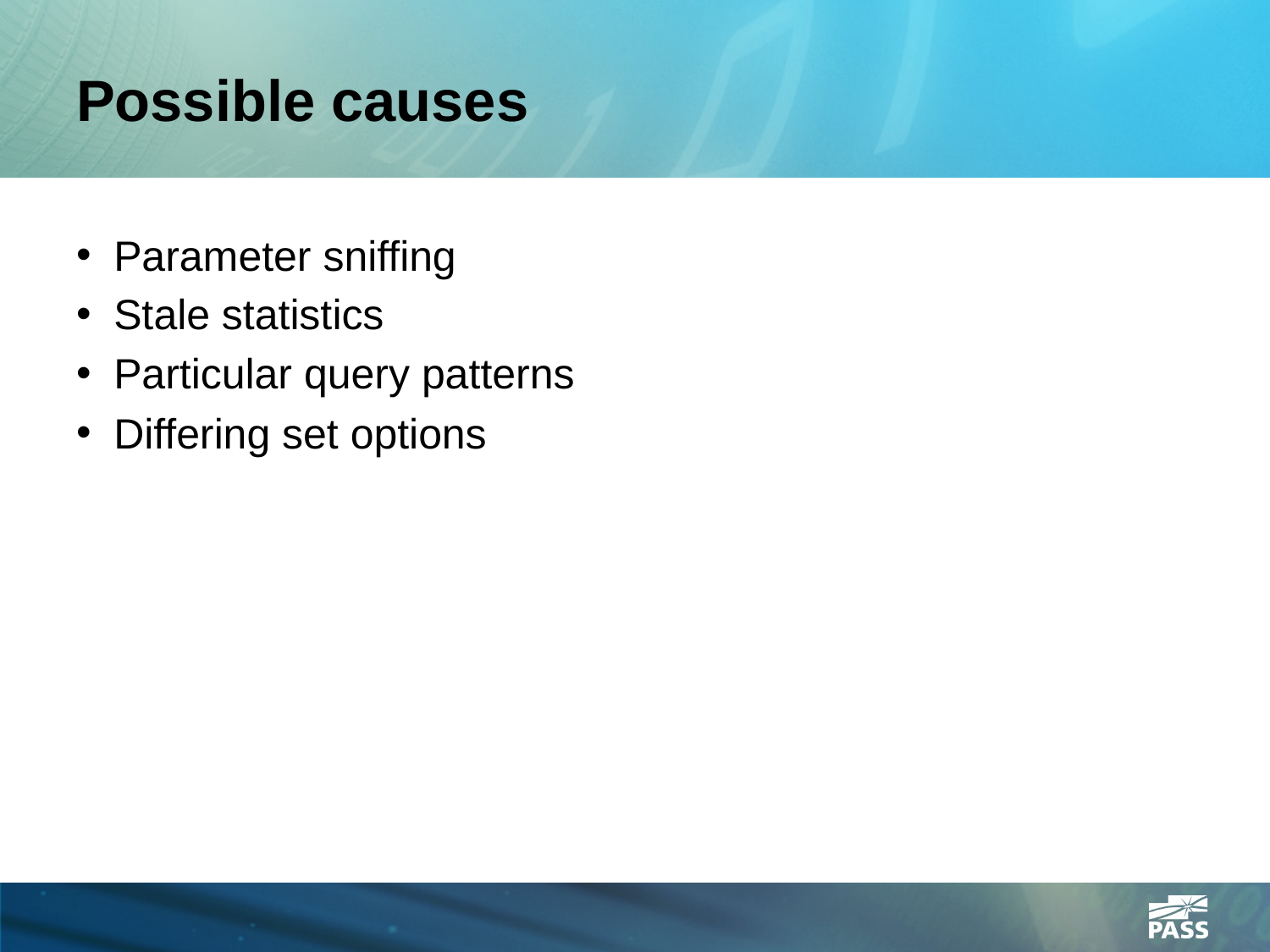

# Possible causes
Parameter sniffing
Stale statistics
Particular query patterns
Differing set options